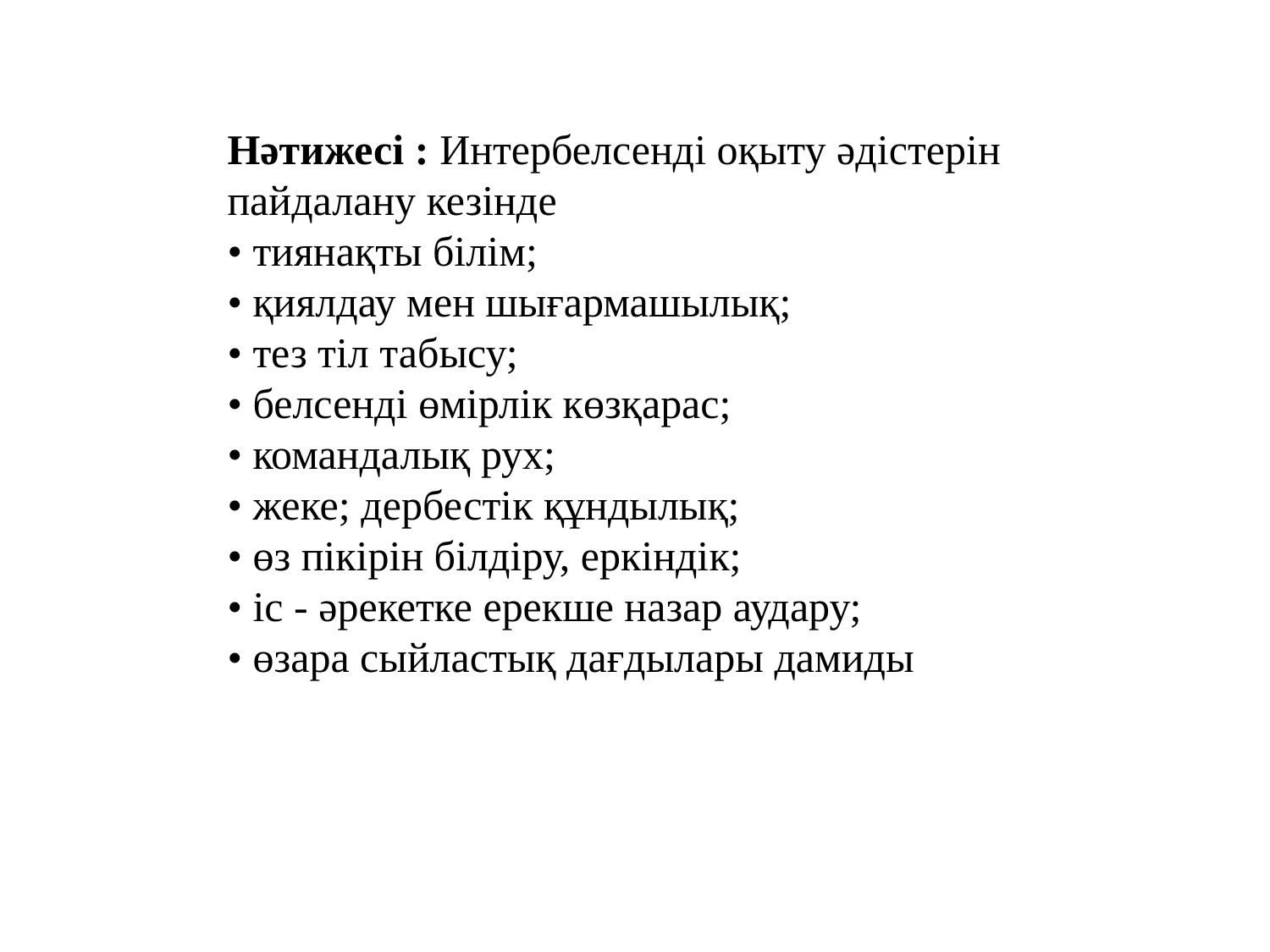

Нәтижесі : Интербелсенді оқыту әдістерін пайдалану кезінде 
• тиянақты білім; 
• қиялдау мен шығармашылық; 
• тез тіл табысу; 
• белсенді өмірлік көзқарас; 
• командалық рух; 
• жеке; дербестік құндылық; 
• өз пікірін білдіру, еркіндік; 
• іс - әрекетке ерекше назар аудару; 
• өзара сыйластық дағдылары дамиды